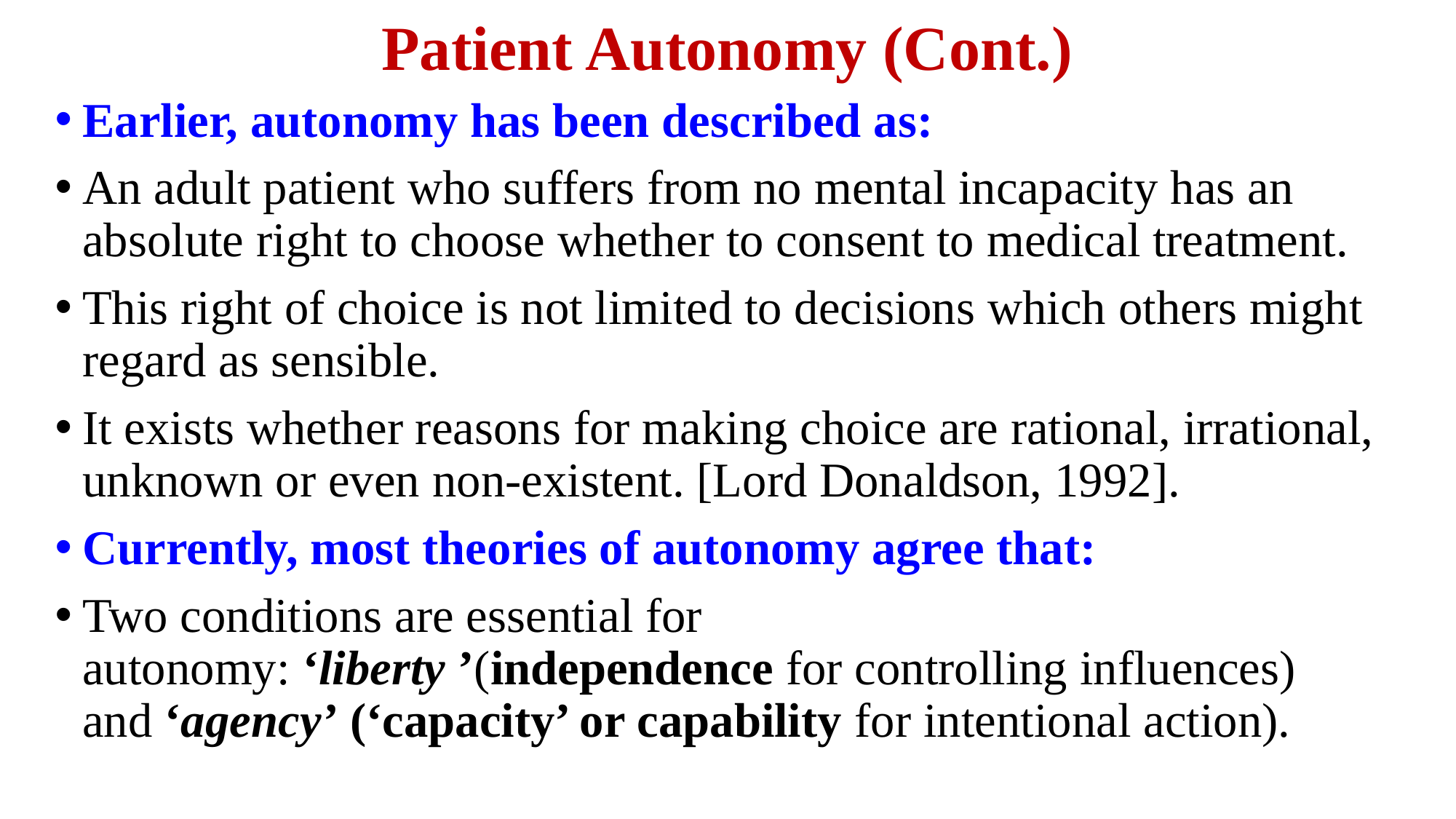

# Patient Autonomy (Cont.)
Earlier, autonomy has been described as:
An adult patient who suffers from no mental incapacity has an absolute right to choose whether to consent to medical treatment.
This right of choice is not limited to decisions which others might regard as sensible.
It exists whether reasons for making choice are rational, irrational, unknown or even non-existent. [Lord Donaldson, 1992].
Currently, most theories of autonomy agree that:
Two conditions are essential for autonomy: ‘liberty ’(independence for controlling influences) and ‘agency’ (‘capacity’ or capability for intentional action).